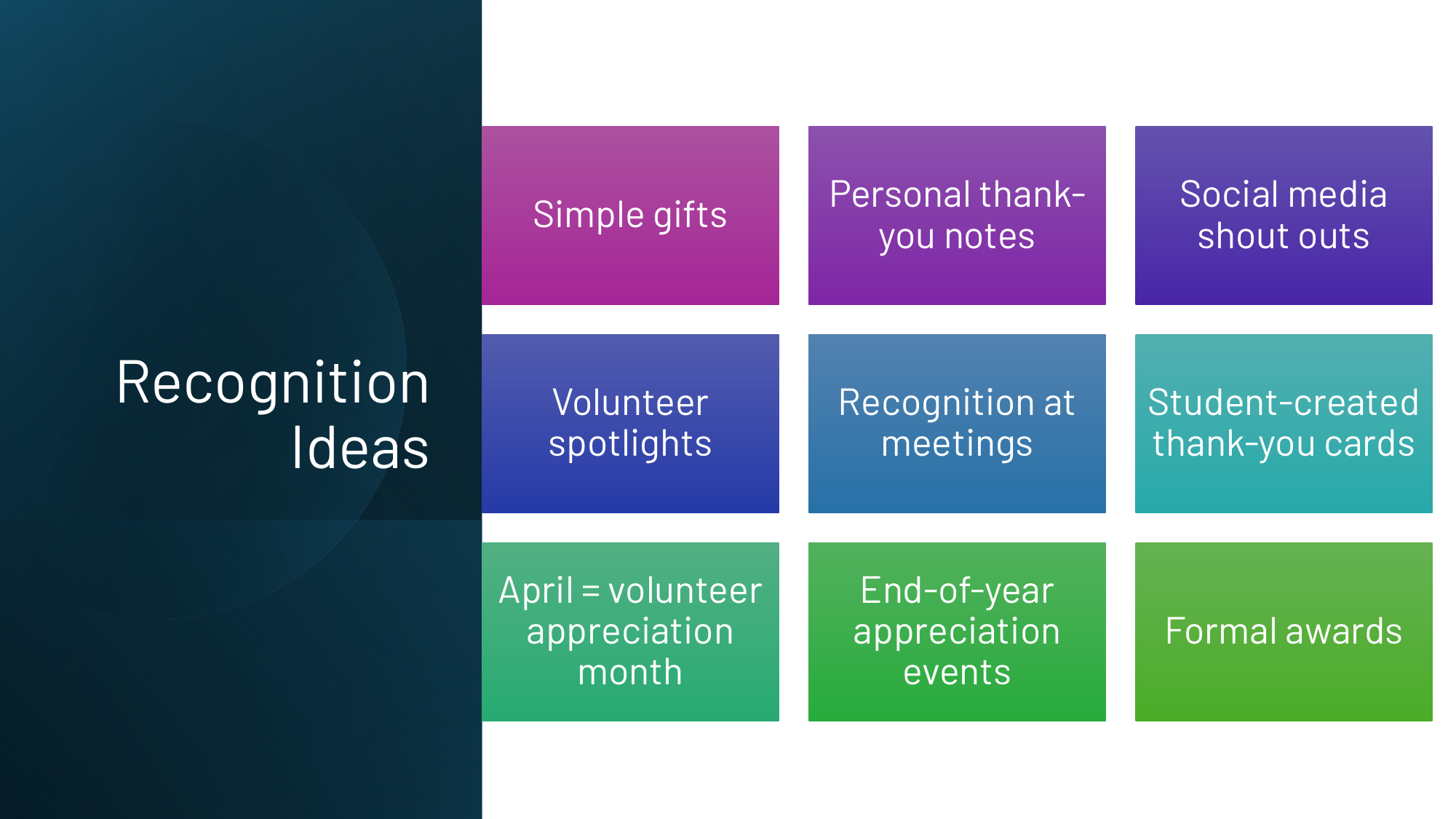

Simple gifts
Personal thank-you notes
Social media shout outs
Volunteer spotlights
Recognition at meetings
Student-created thank-you cards
April = volunteer appreciation month
End-of-year appreciation events
Formal awards

# Recognition Ideas